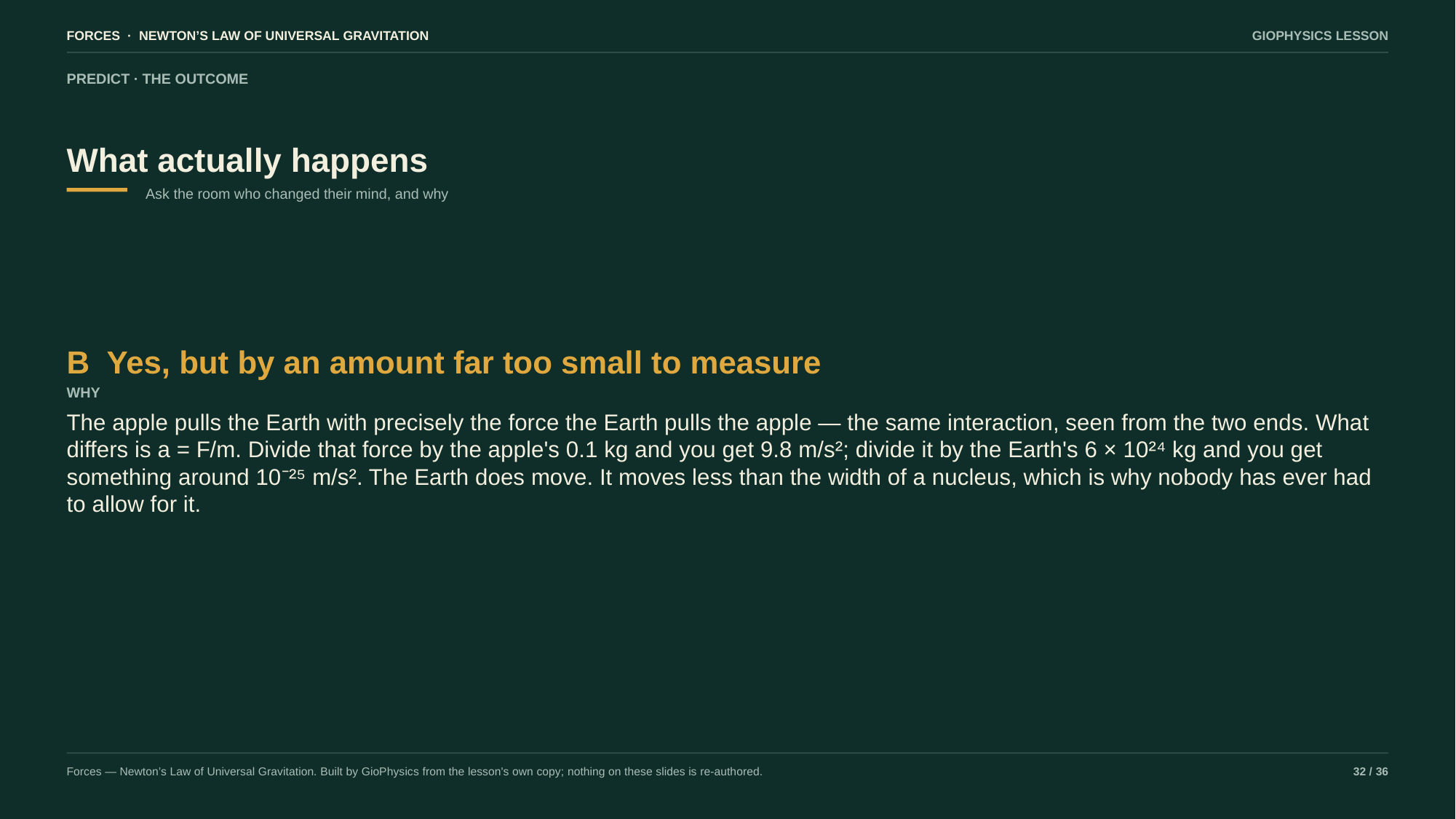

FORCES  ·  NEWTON’S LAW OF UNIVERSAL GRAVITATION
GIOPHYSICS LESSON

PREDICT · THE OUTCOME
What actually happens
Ask the room who changed their mind, and why

B  Yes, but by an amount far too small to measure
WHY
The apple pulls the Earth with precisely the force the Earth pulls the apple — the same interaction, seen from the two ends. What differs is a = F/m. Divide that force by the apple's 0.1 kg and you get 9.8 m/s²; divide it by the Earth's 6 × 10²⁴ kg and you get something around 10⁻²⁵ m/s². The Earth does move. It moves less than the width of a nucleus, which is why nobody has ever had to allow for it.

Forces — Newton’s Law of Universal Gravitation. Built by GioPhysics from the lesson's own copy; nothing on these slides is re-authored.
32 / 36